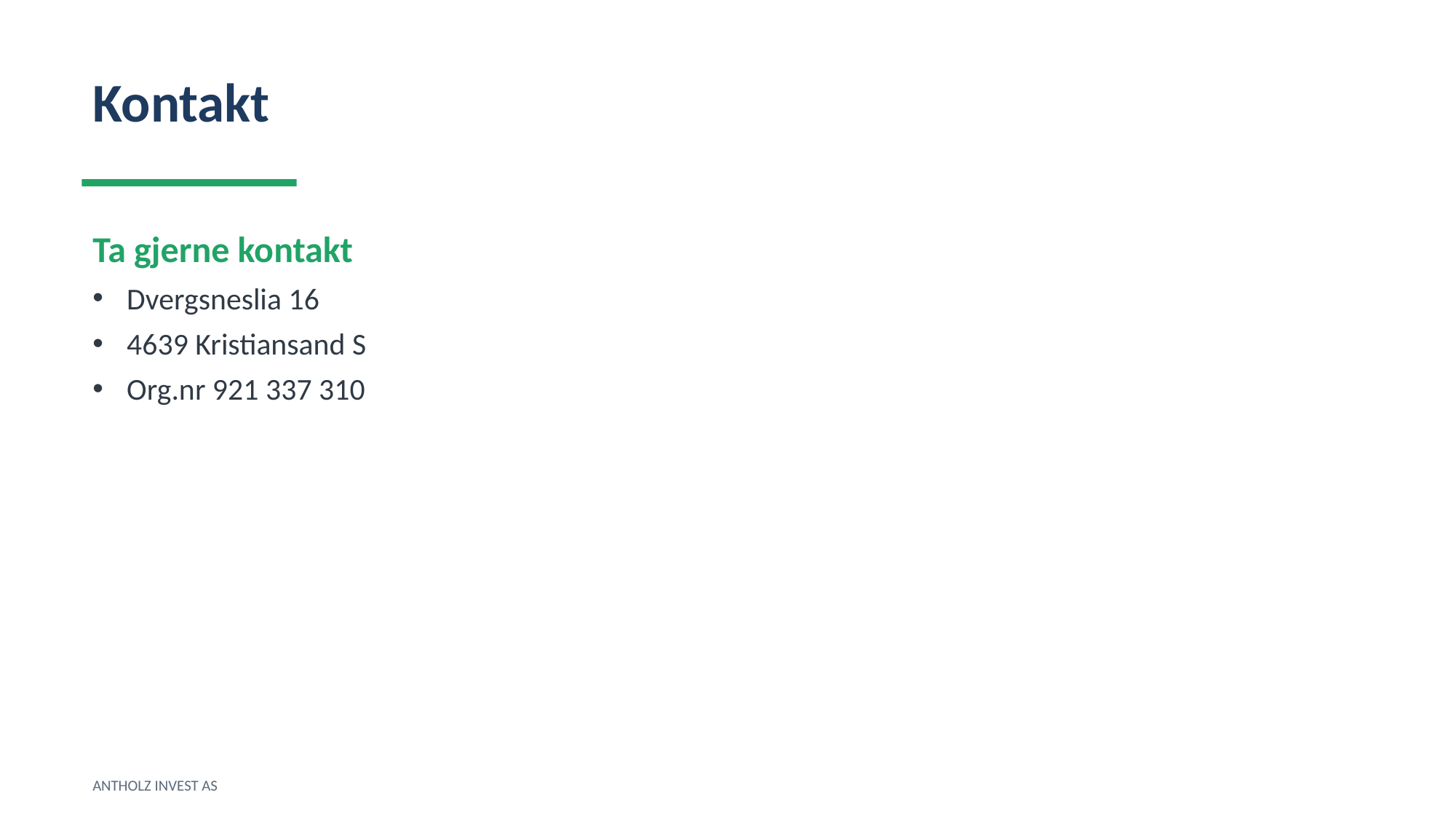

Kontakt

Ta gjerne kontakt
Dvergsneslia 16
4639 Kristiansand S
Org.nr 921 337 310
ANTHOLZ INVEST AS